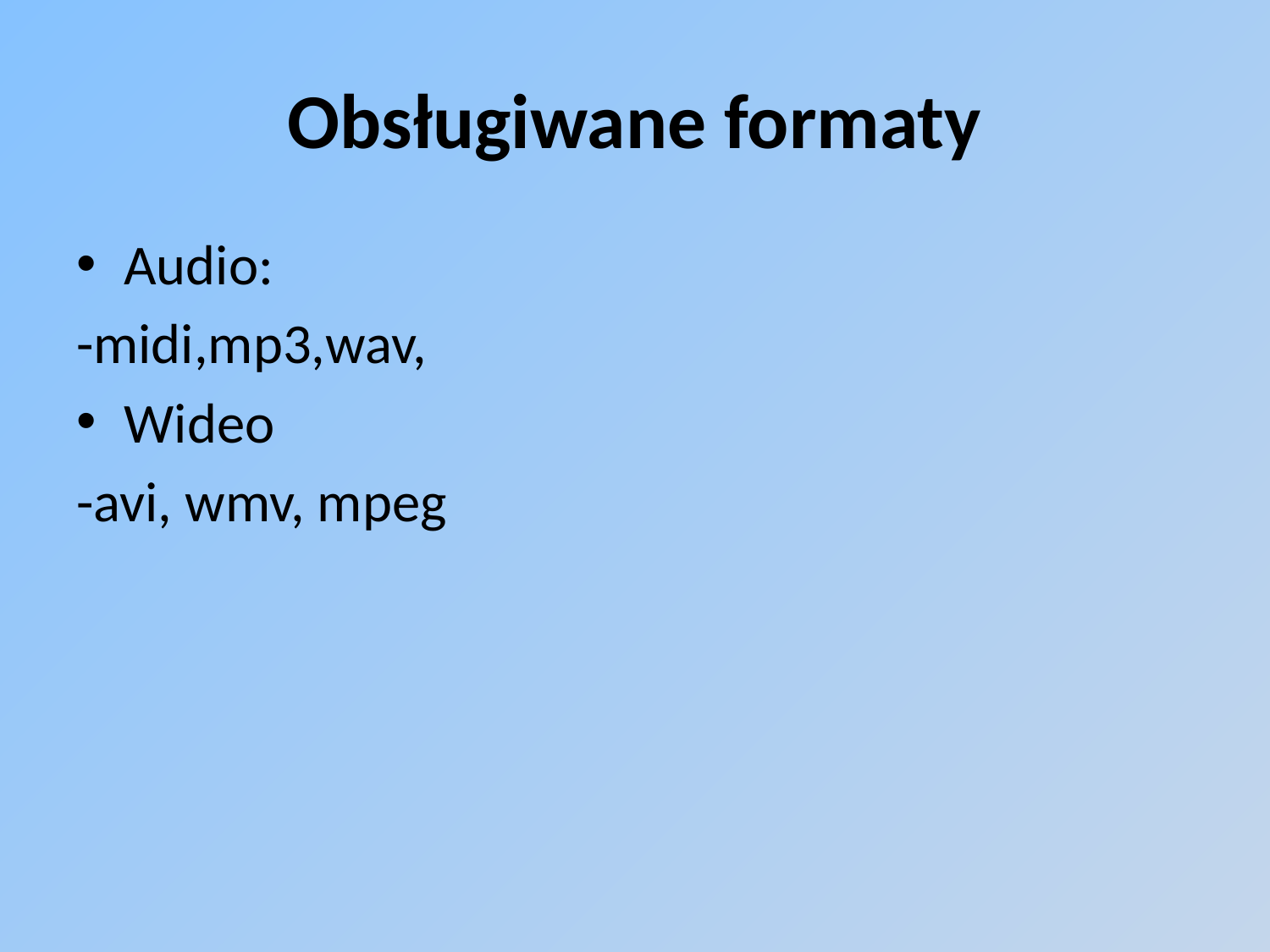

# Obsługiwane formaty
Audio:
-midi,mp3,wav,
Wideo
-avi, wmv, mpeg